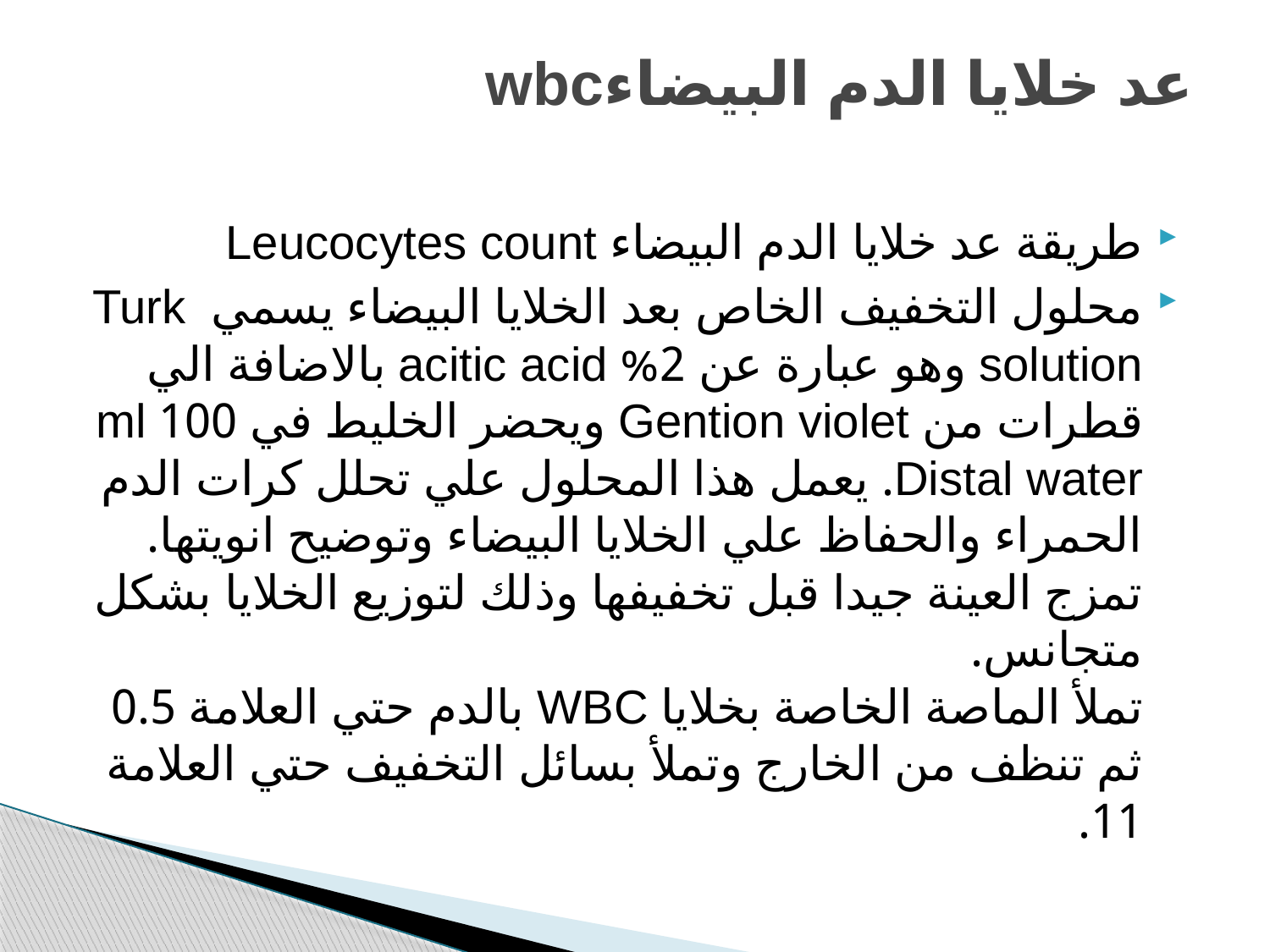

# عد خلايا الدم البيضاءwbc
طريقة عد خلايا الدم البيضاء Leucocytes count
محلول التخفيف الخاص بعد الخلايا البيضاء يسمي  Turk solution وهو عبارة عن 2% acitic acid بالاضافة الي قطرات من Gention violet ويحضر الخليط في 100 ml Distal water. يعمل هذا المحلول علي تحلل كرات الدم الحمراء والحفاظ علي الخلايا البيضاء وتوضيح انويتها.
تمزج العينة جيدا قبل تخفيفها وذلك لتوزيع الخلايا بشكل متجانس.
تملأ الماصة الخاصة بخلايا WBC بالدم حتي العلامة 0.5 ثم تنظف من الخارج وتملأ بسائل التخفيف حتي العلامة 11.